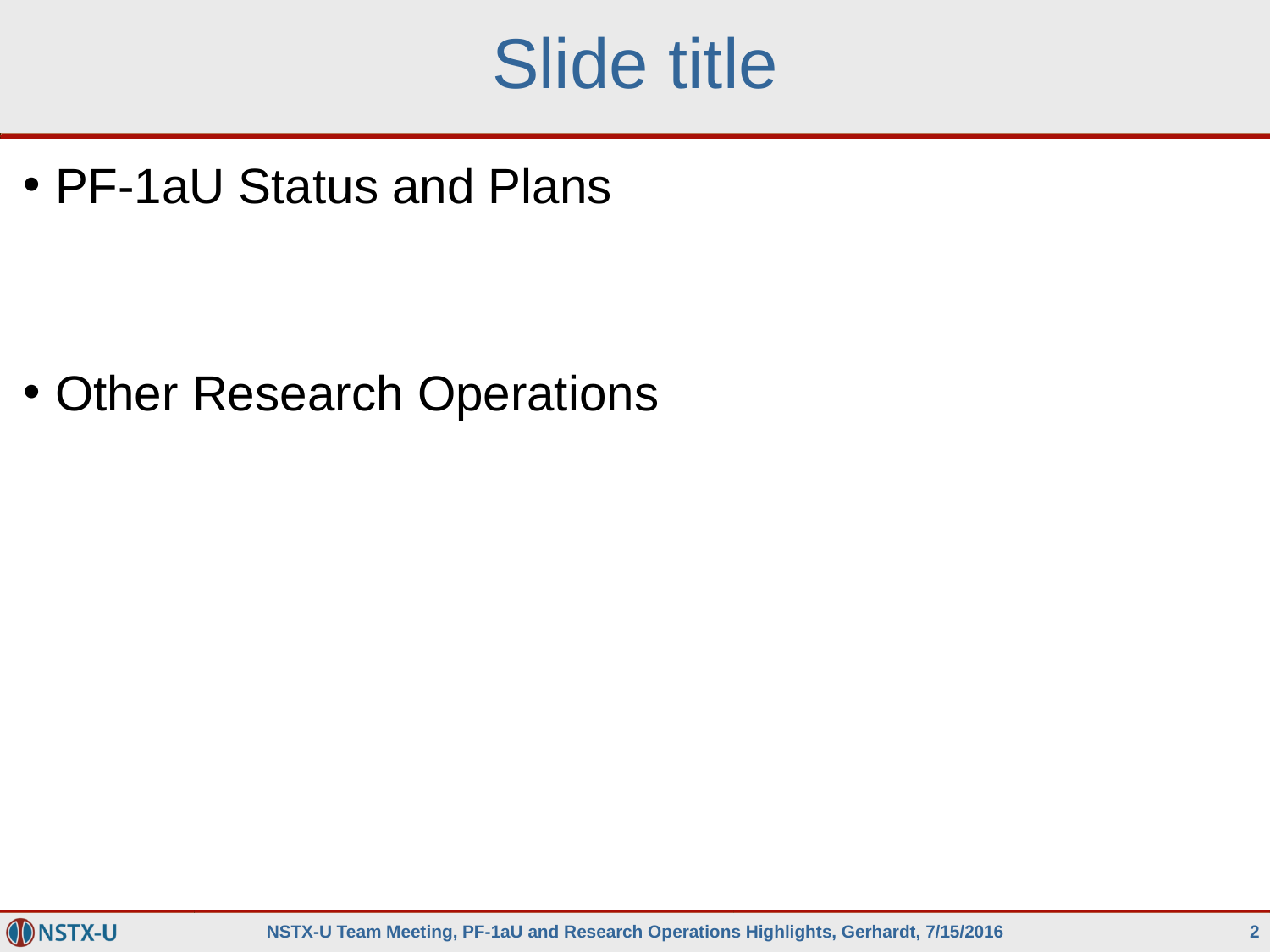

# Slide title
PF-1aU Status and Plans

Other Research Operations